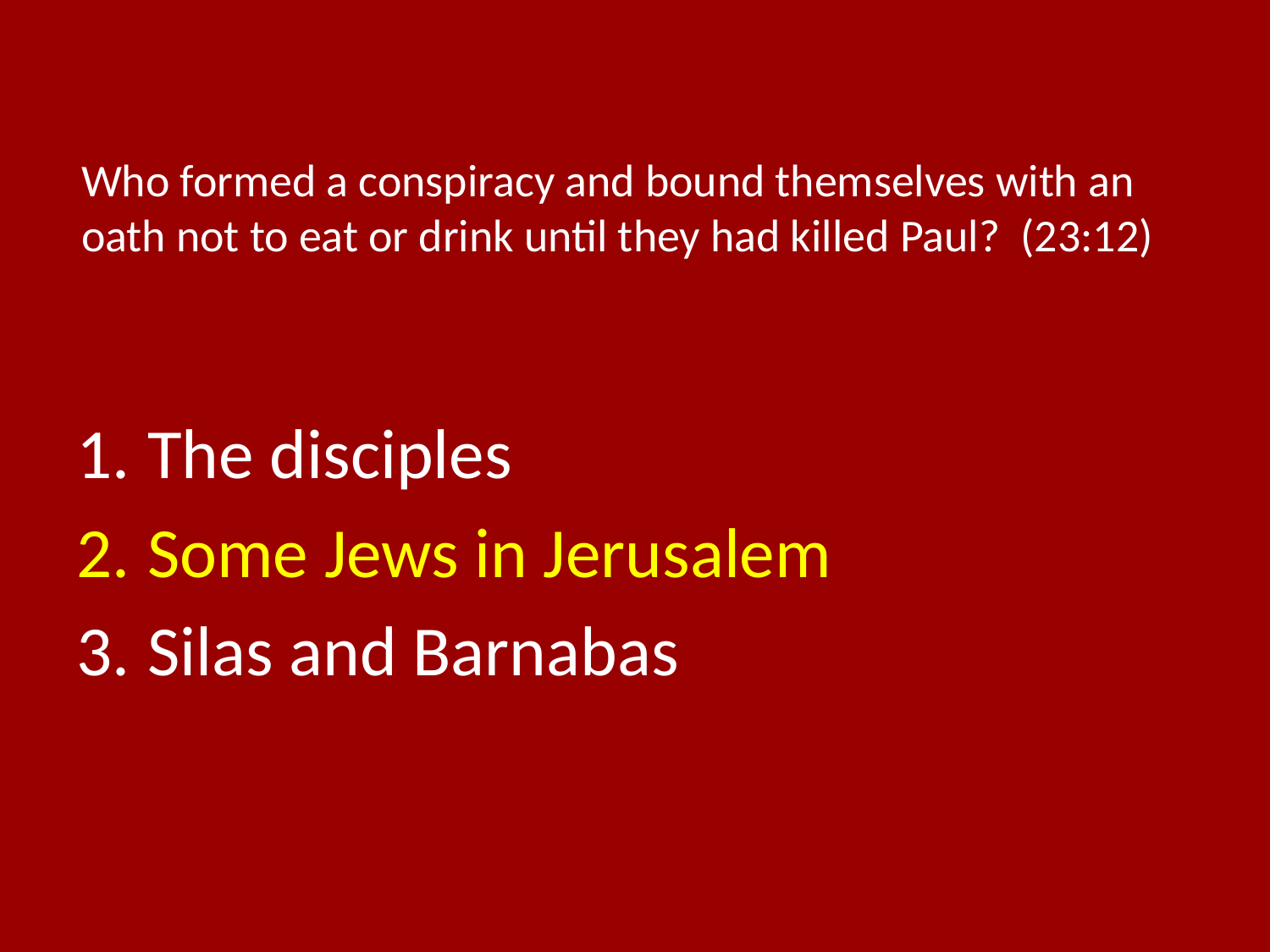

# Who formed a conspiracy and bound themselves with an oath not to eat or drink until they had killed Paul?  (23:12)
The disciples
Some Jews in Jerusalem
Silas and Barnabas